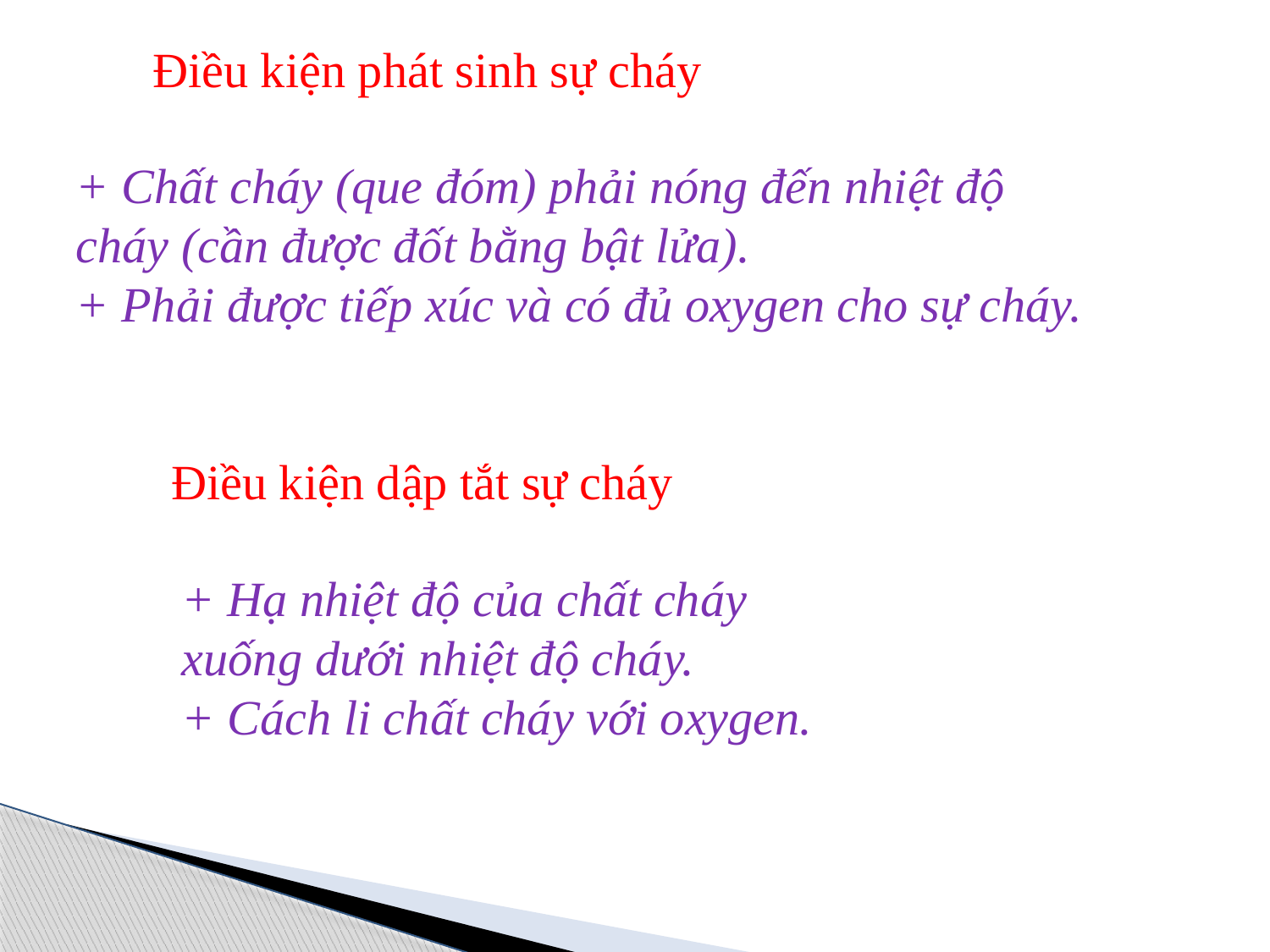

Điều kiện phát sinh sự cháy
+ Chất cháy (que đóm) phải nóng đến nhiệt độ cháy (cần được đốt bằng bật lửa).
+ Phải được tiếp xúc và có đủ oxygen cho sự cháy.
Điều kiện dập tắt sự cháy
+ Hạ nhiệt độ của chất cháy xuống dưới nhiệt độ cháy.
+ Cách li chất cháy với oxygen.